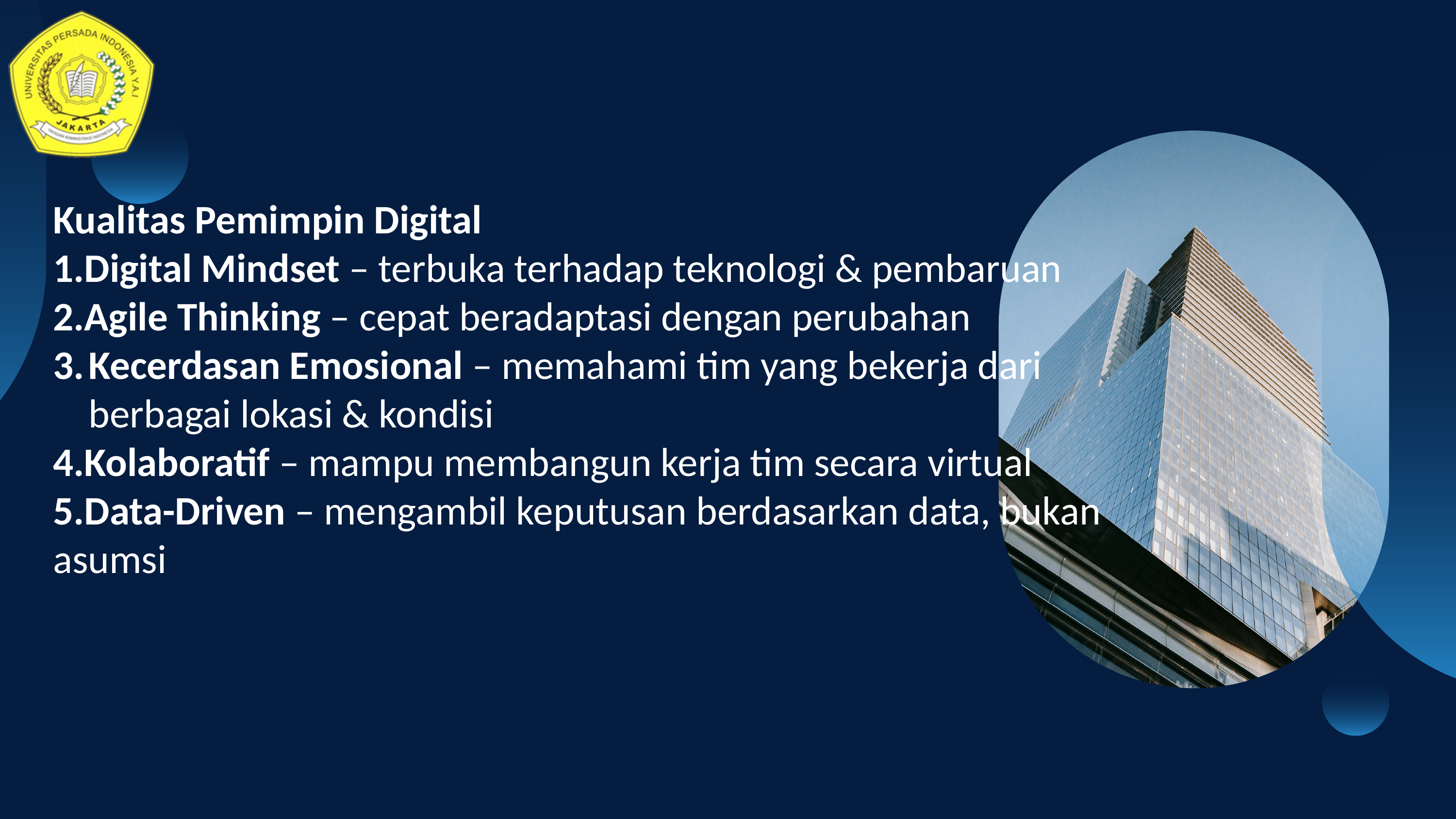

Kualitas Pemimpin Digital
Digital Mindset – terbuka terhadap teknologi & pembaruan
Agile Thinking – cepat beradaptasi dengan perubahan
Kecerdasan Emosional – memahami tim yang bekerja dari berbagai lokasi & kondisi
Kolaboratif – mampu membangun kerja tim secara virtual
Data-Driven – mengambil keputusan berdasarkan data, bukan asumsi